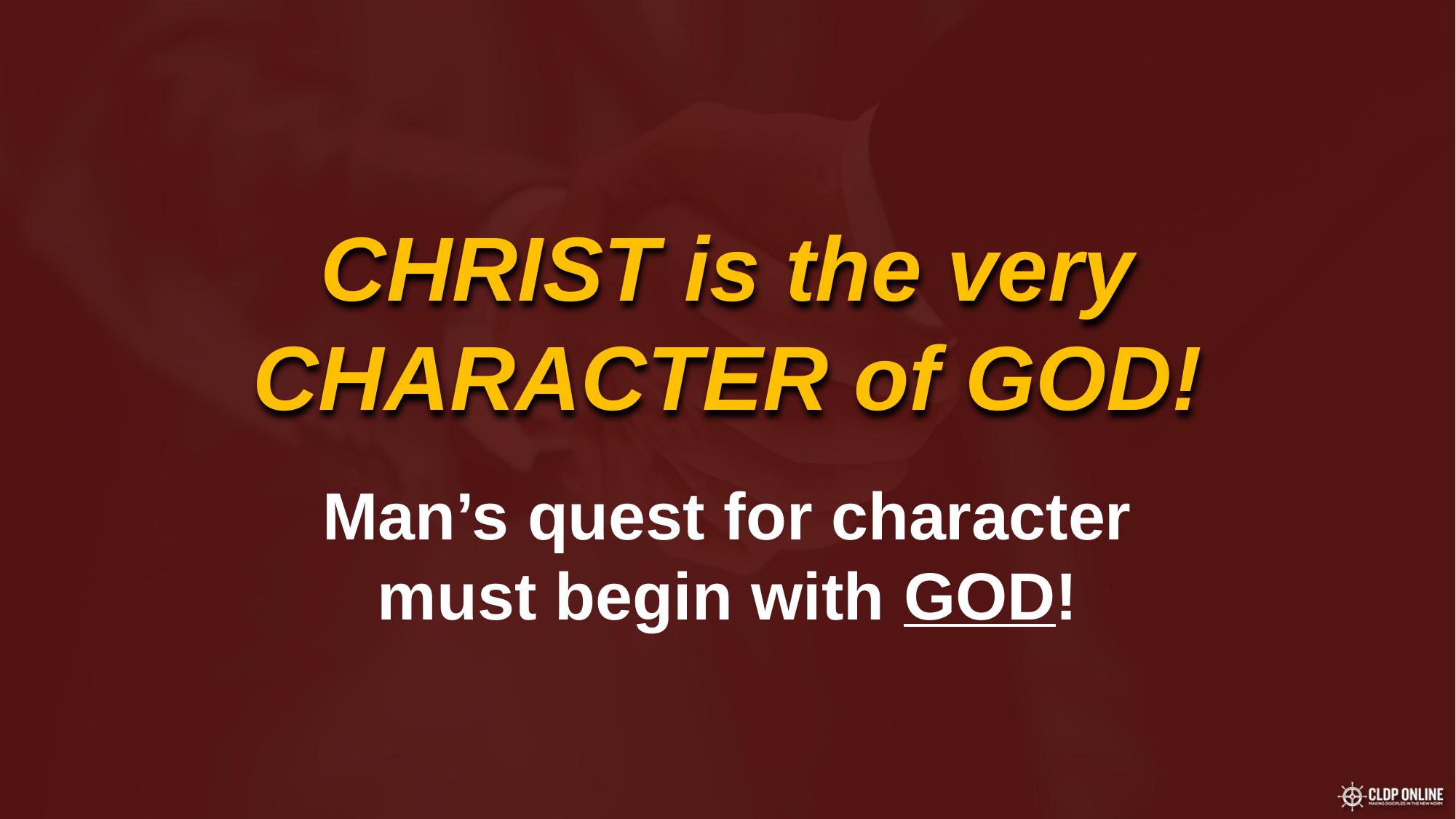

CHRIST is the very
CHARACTER of GOD!
# Man’s quest for character must begin with GOD!